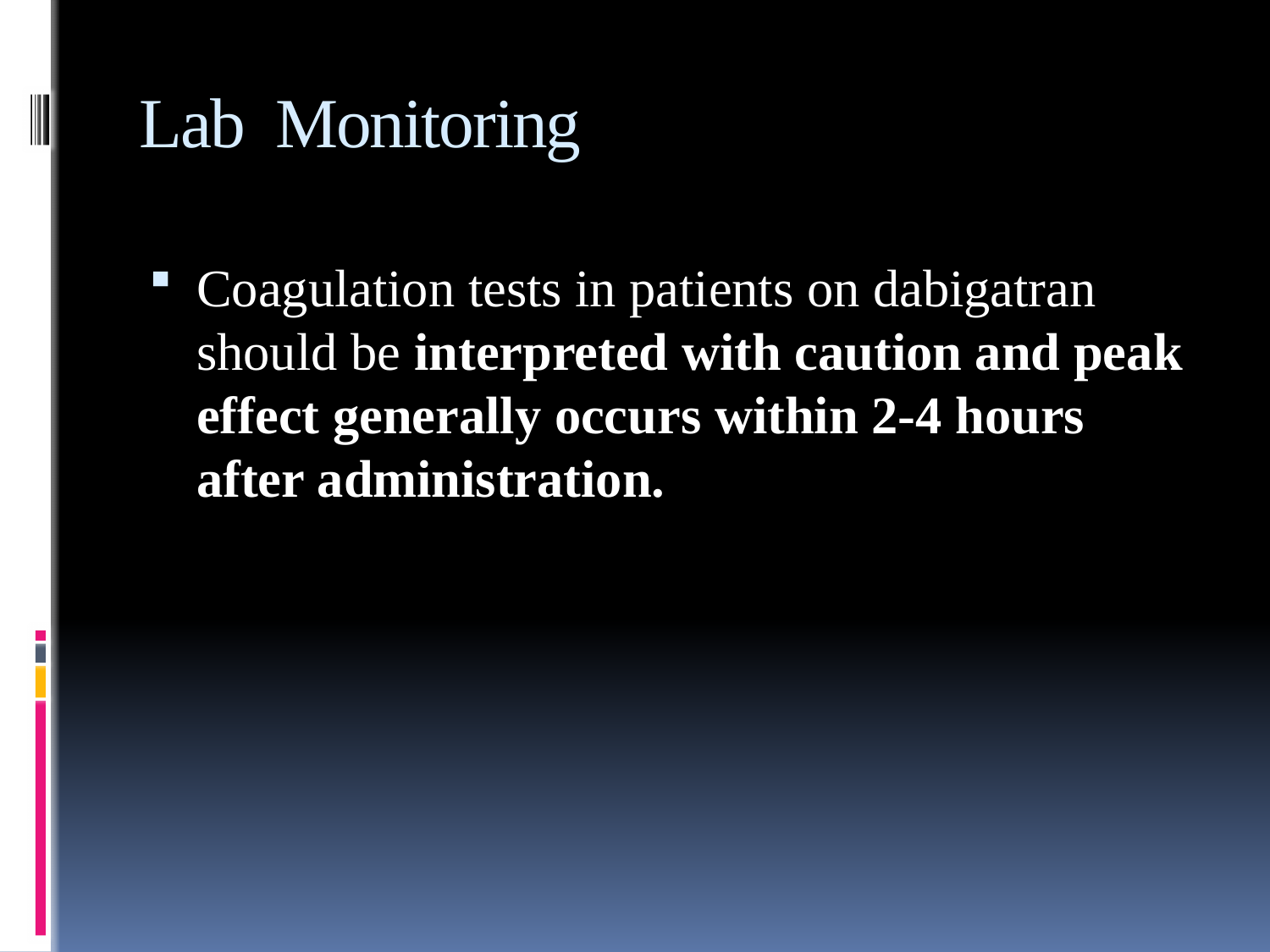

# Lab  Monitoring
Coagulation tests in patients on dabigatran should be interpreted with caution and peak effect generally occurs within 2-4 hours after administration.